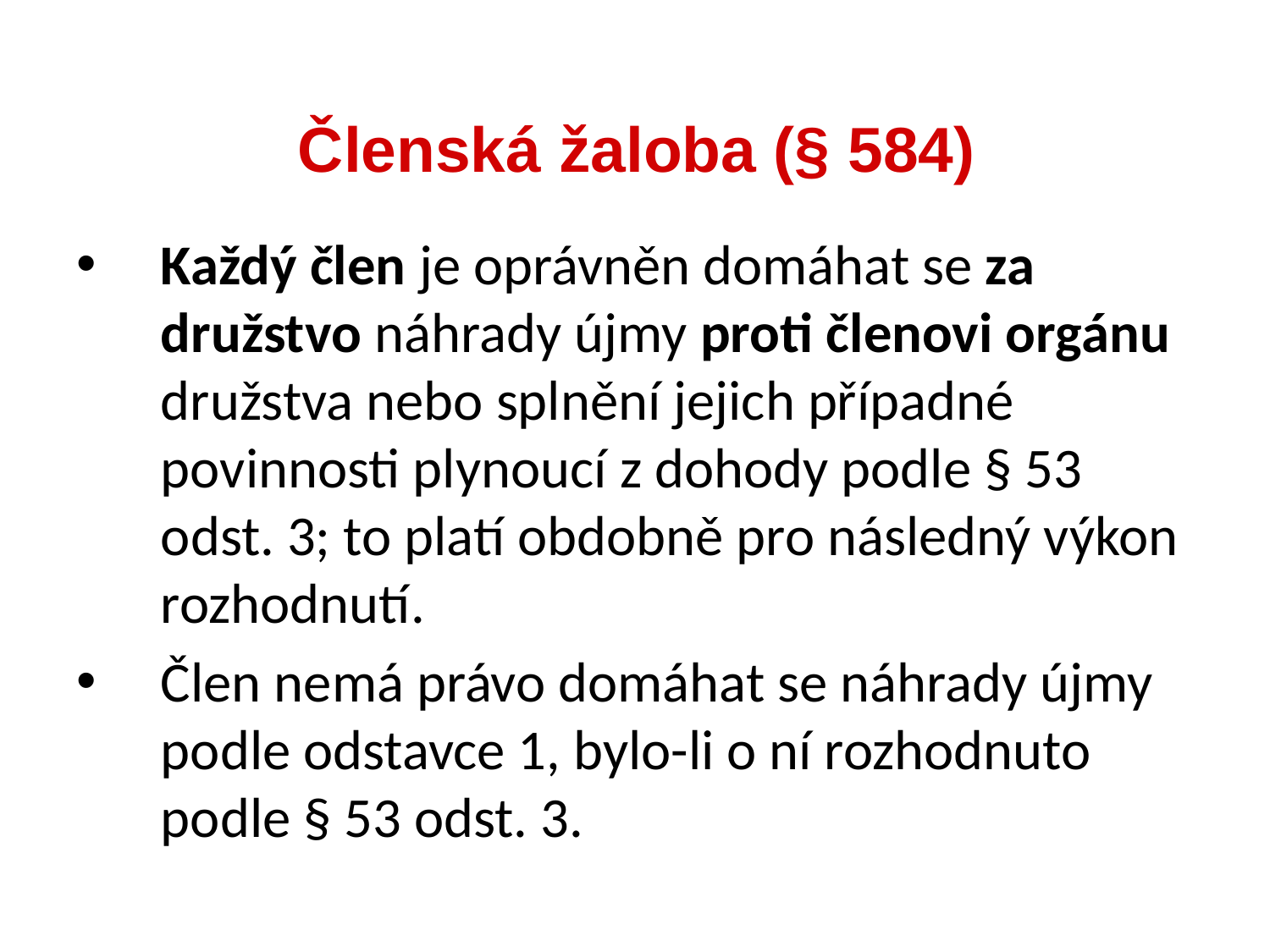

Každý člen je oprávněn domáhat se za družstvo náhrady újmy proti členovi orgánu družstva nebo splnění jejich případné povinnosti plynoucí z dohody podle § 53 odst. 3; to platí obdobně pro následný výkon rozhodnutí.
Člen nemá právo domáhat se náhrady újmy podle odstavce 1, bylo-li o ní rozhodnuto podle § 53 odst. 3.
Členská žaloba (§ 584)